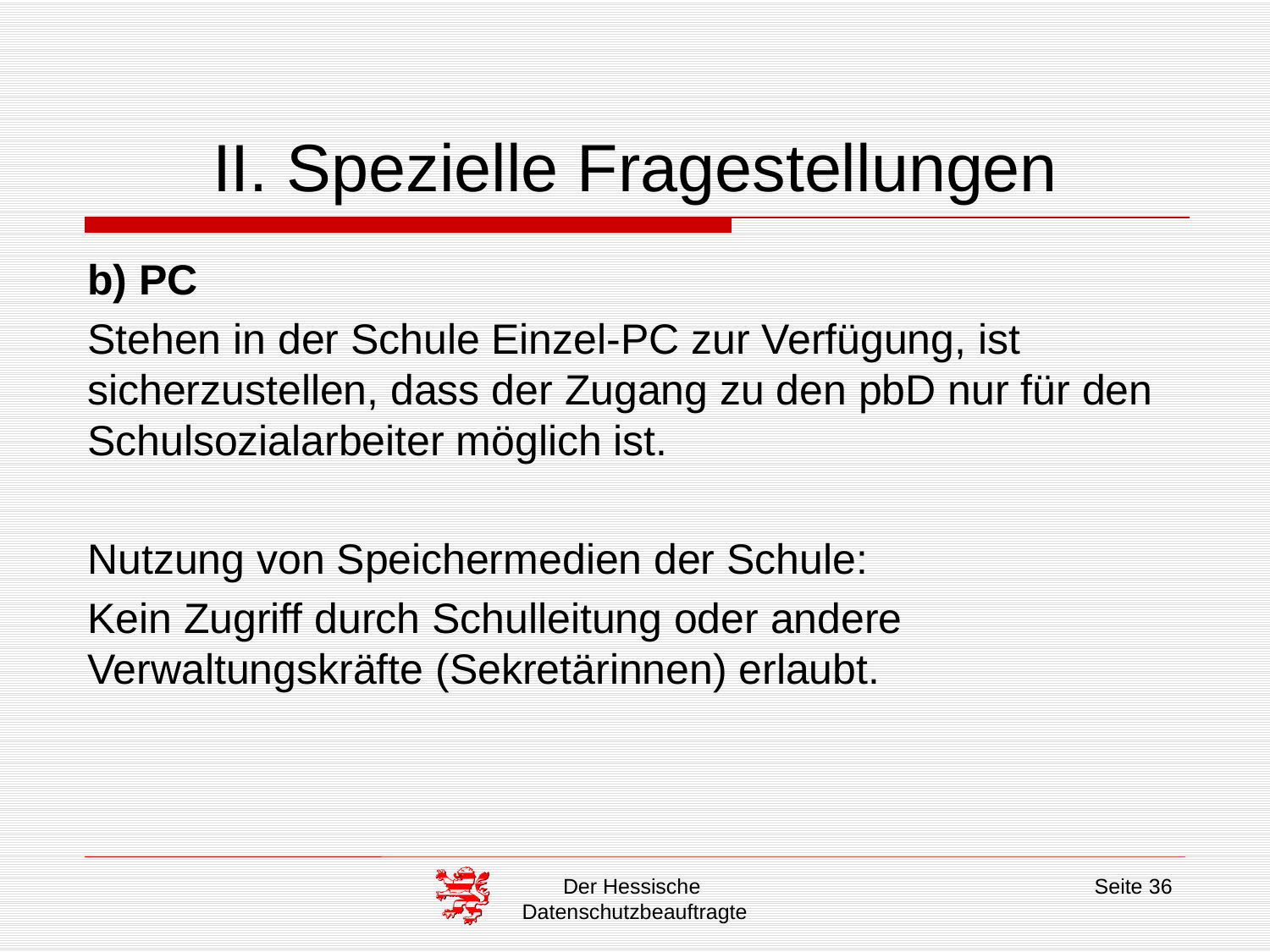

# II. Spezielle Fragestellungen
b) PC
Stehen in der Schule Einzel-PC zur Verfügung, ist sicherzustellen, dass der Zugang zu den pbD nur für den Schulsozialarbeiter möglich ist.

Nutzung von Speichermedien der Schule:
Kein Zugriff durch Schulleitung oder andere Verwaltungskräfte (Sekretärinnen) erlaubt.
Der Hessische
Datenschutzbeauftragte
Seite 36